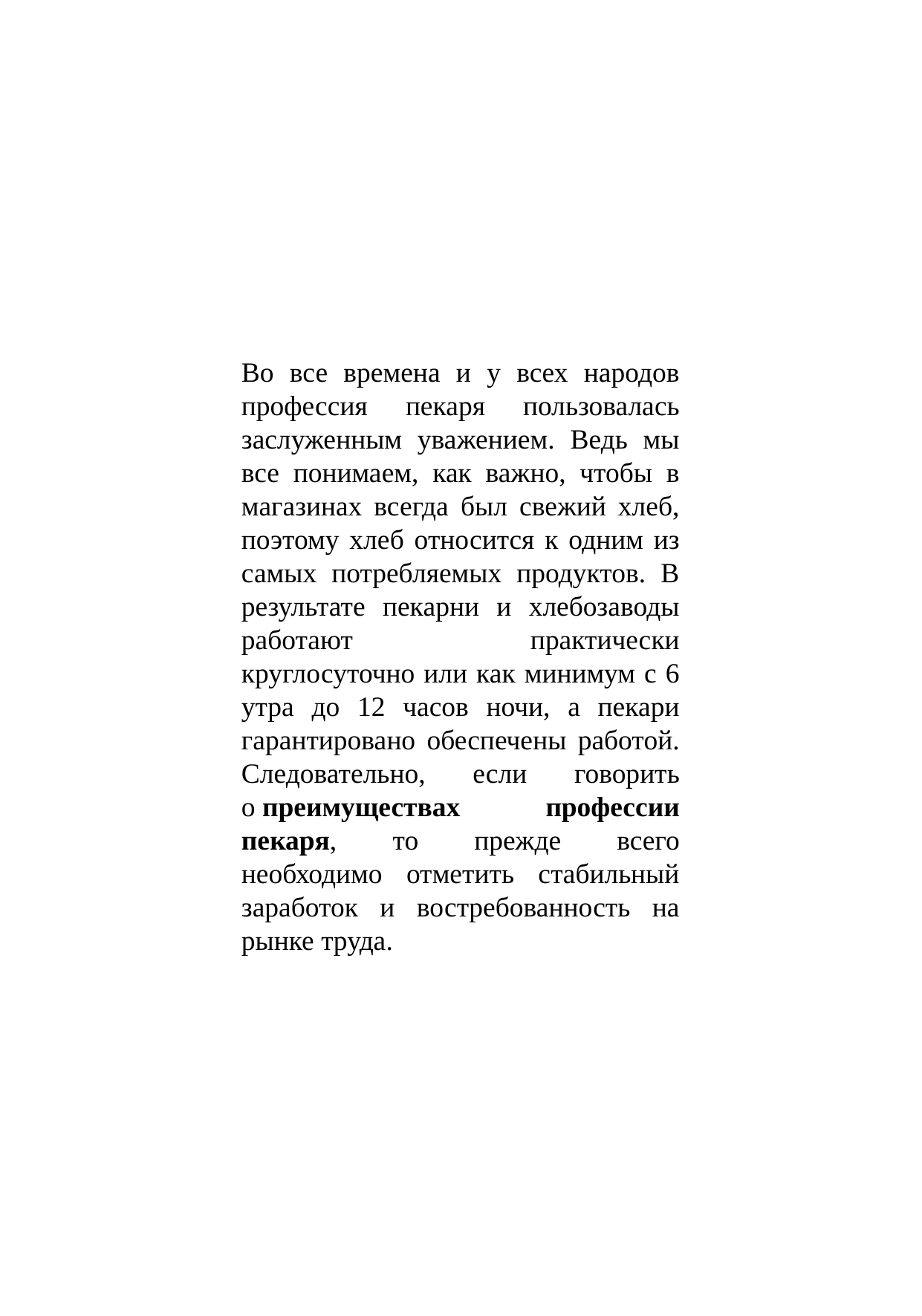

#

Во все времена и у всех народов профессия пекаря пользовалась заслуженным уважением. Ведь мы все понимаем, как важно, чтобы в магазинах всегда был свежий хлеб, поэтому хлеб относится к одним из самых потребляемых продуктов. В результате пекарни и хлебозаводы работают практически круглосуточно или как минимум с 6 утра до 12 часов ночи, а пекари гарантировано обеспечены работой. Следовательно, если говорить о преимуществах профессии пекаря, то прежде всего необходимо отметить стабильный заработок и востребованность на рынке труда.